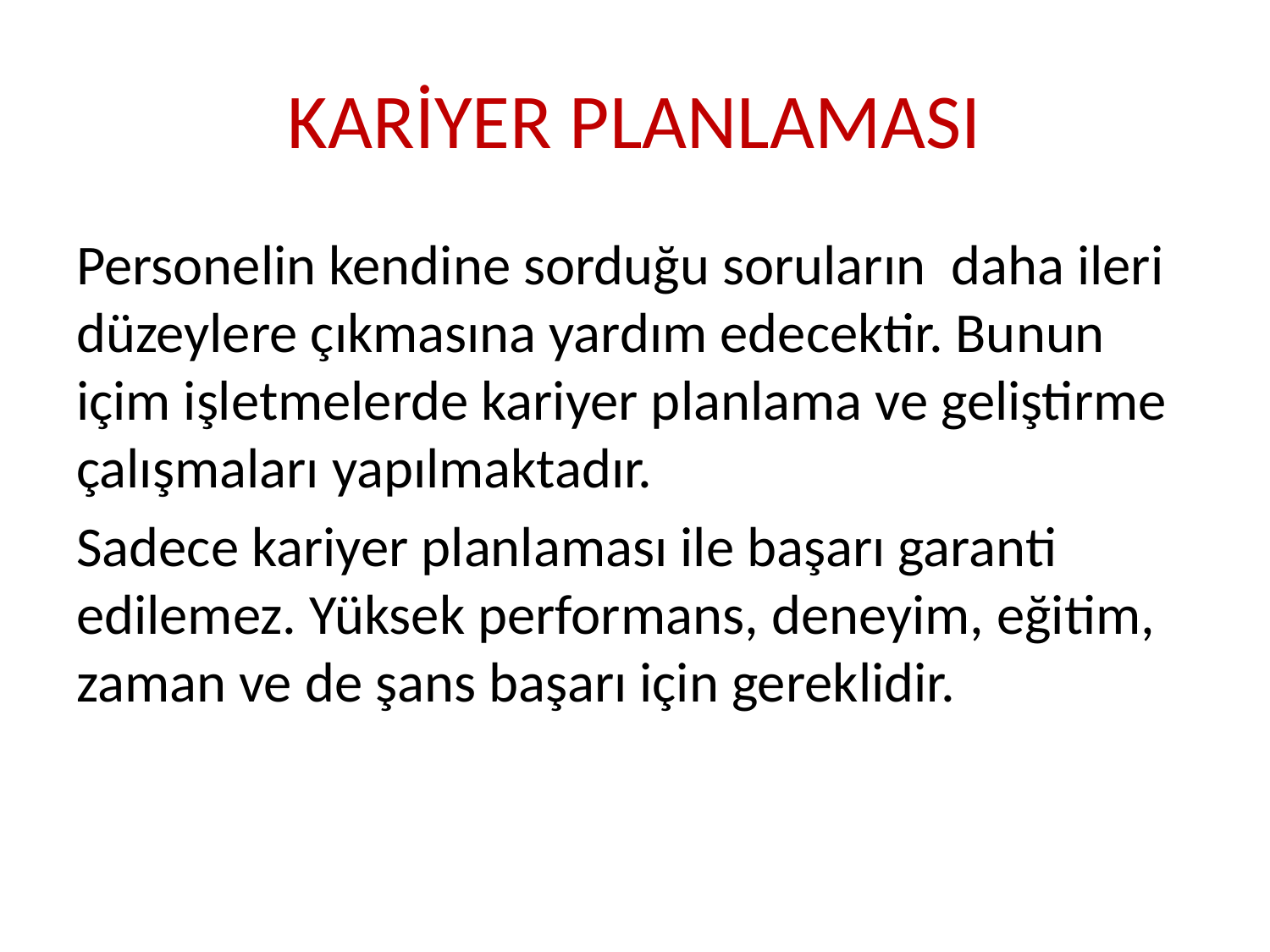

# KARİYER PLANLAMASI
Personelin kendine sorduğu soruların  daha ileri düzeylere çıkmasına yardım edecektir. Bunun içim işletmelerde kariyer planlama ve geliştirme çalışmaları yapılmaktadır.
Sadece kariyer planlaması ile başarı garanti edilemez. Yüksek performans, deneyim, eğitim, zaman ve de şans başarı için gereklidir.